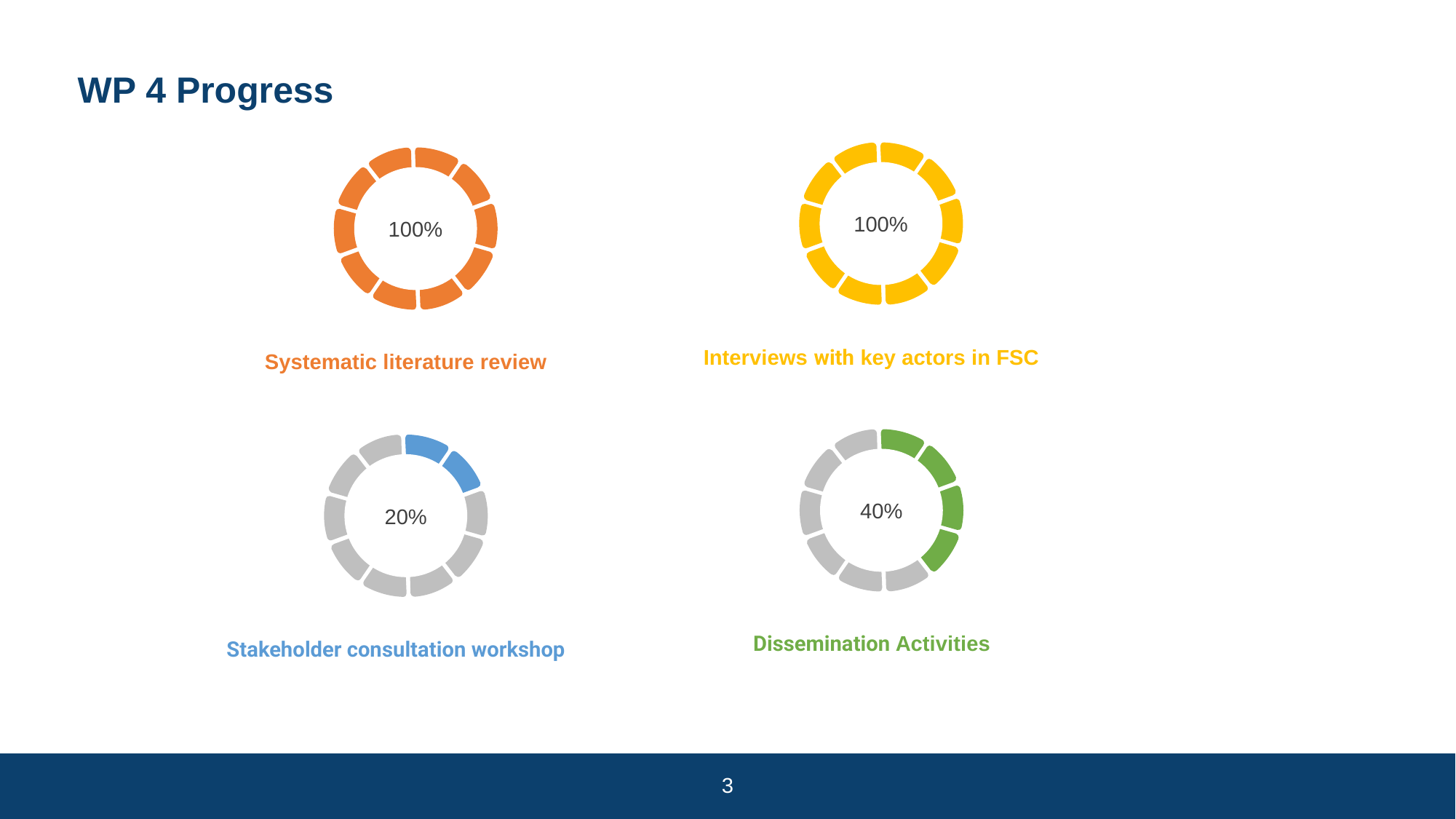

#
WP 4 Progress

100%

100%
Interviews with key actors in FSC
Systematic literature review

40%

20%
Dissemination Activities
Stakeholder consultation workshop